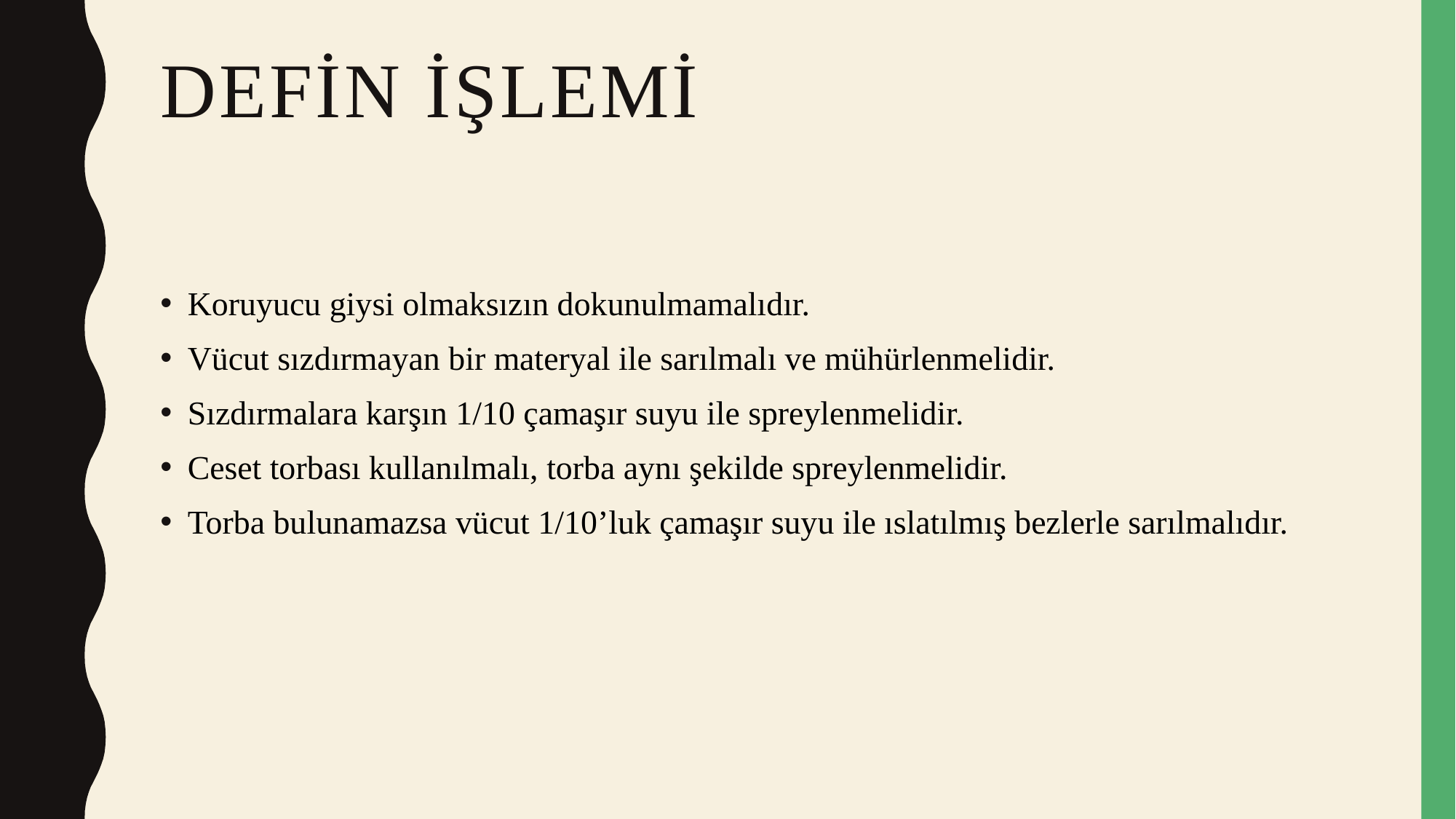

# DEFİN İŞLEMİ
Koruyucu giysi olmaksızın dokunulmamalıdır.
Vücut sızdırmayan bir materyal ile sarılmalı ve mühürlenmelidir.
Sızdırmalara karşın 1/10 çamaşır suyu ile spreylenmelidir.
Ceset torbası kullanılmalı, torba aynı şekilde spreylenmelidir.
Torba bulunamazsa vücut 1/10’luk çamaşır suyu ile ıslatılmış bezlerle sarılmalıdır.